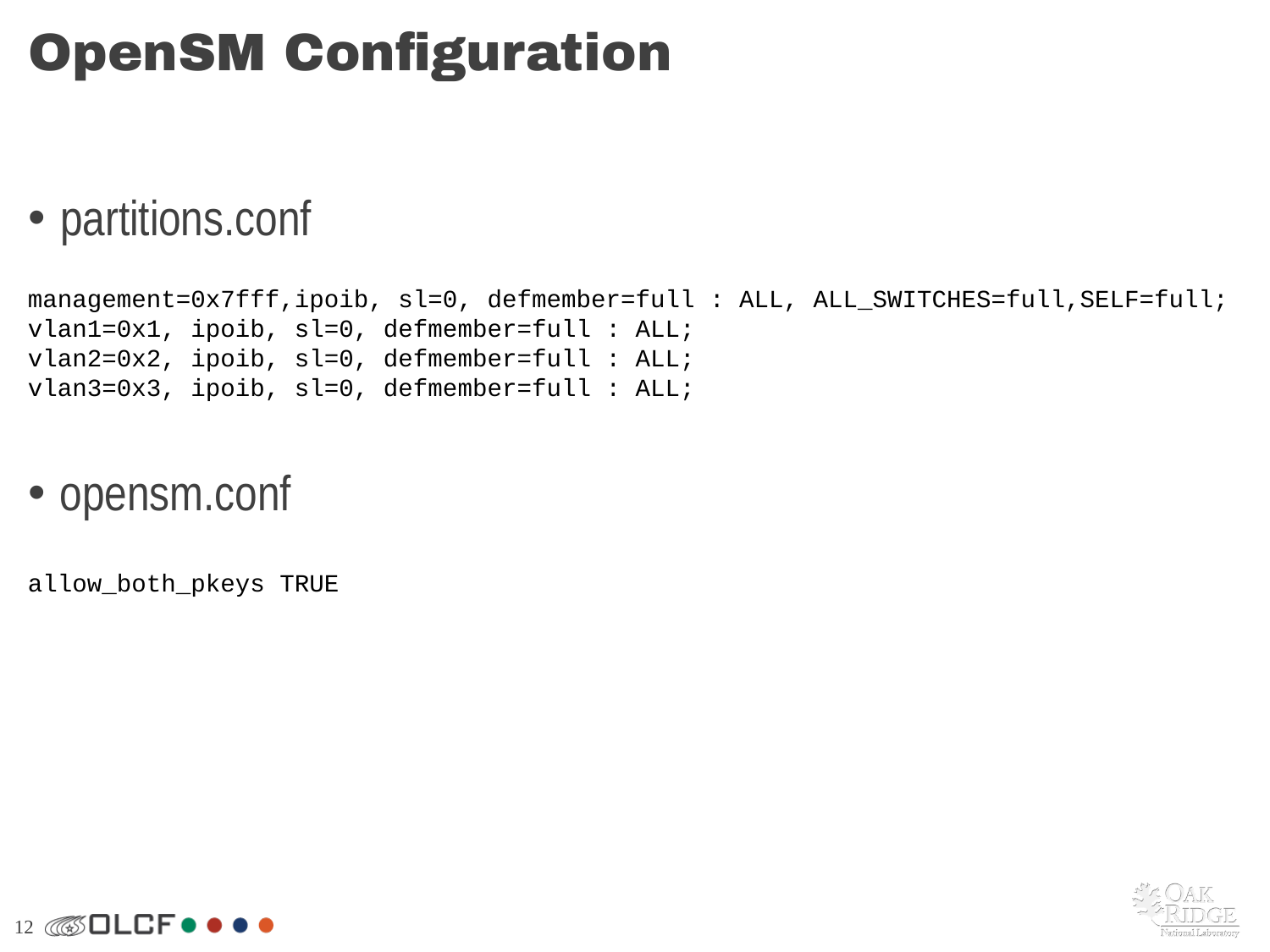

# OpenSM Configuration
partitions.conf
management=0x7fff,ipoib, sl=0, defmember=full : ALL, ALL_SWITCHES=full,SELF=full;
vlan1=0x1, ipoib, sl=0, defmember=full : ALL;
vlan2=0x2, ipoib, sl=0, defmember=full : ALL;
vlan3=0x3, ipoib, sl=0, defmember=full : ALL;
opensm.conf
allow_both_pkeys TRUE